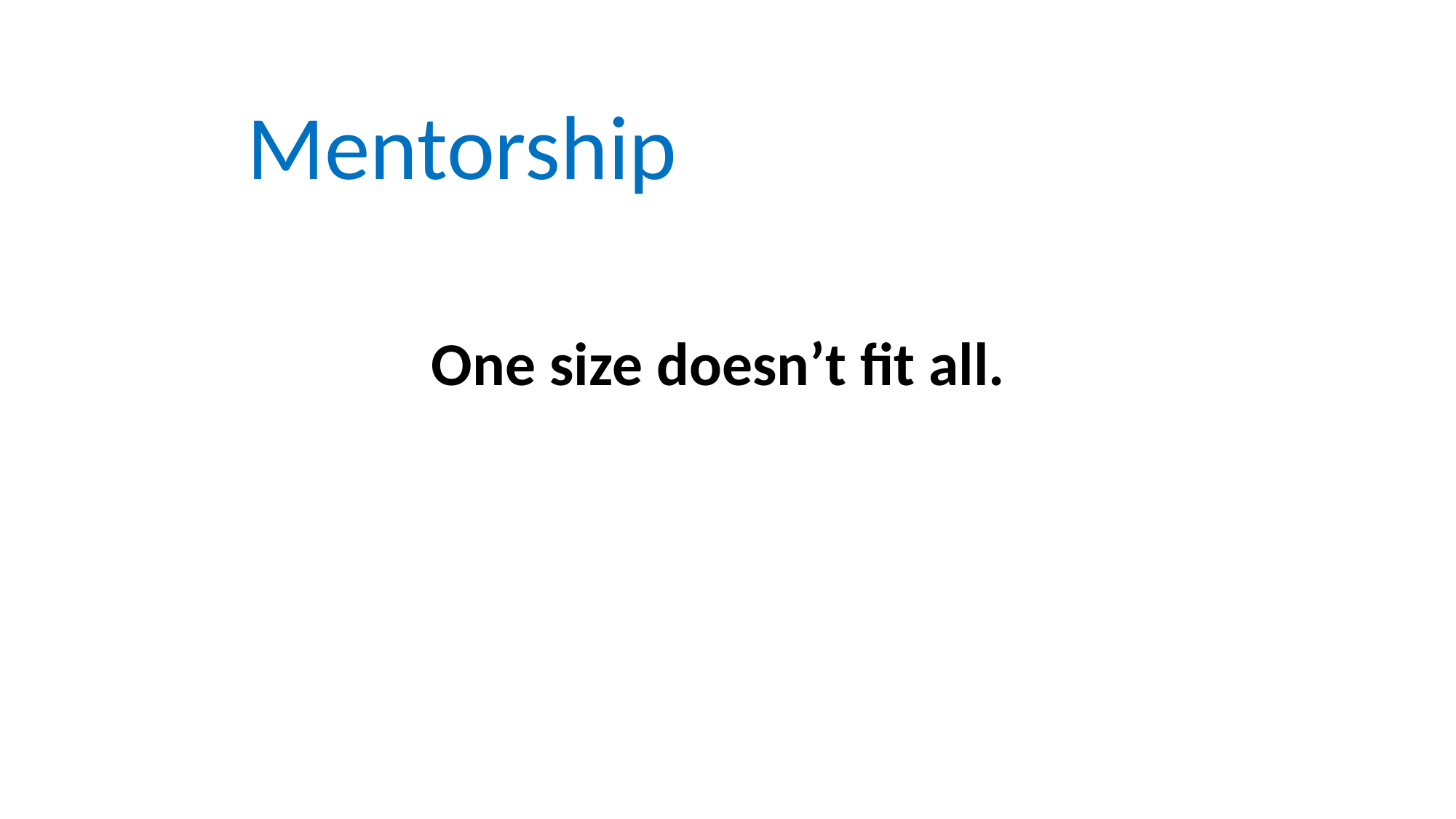

# Mentorship
 One size doesn’t fit all.